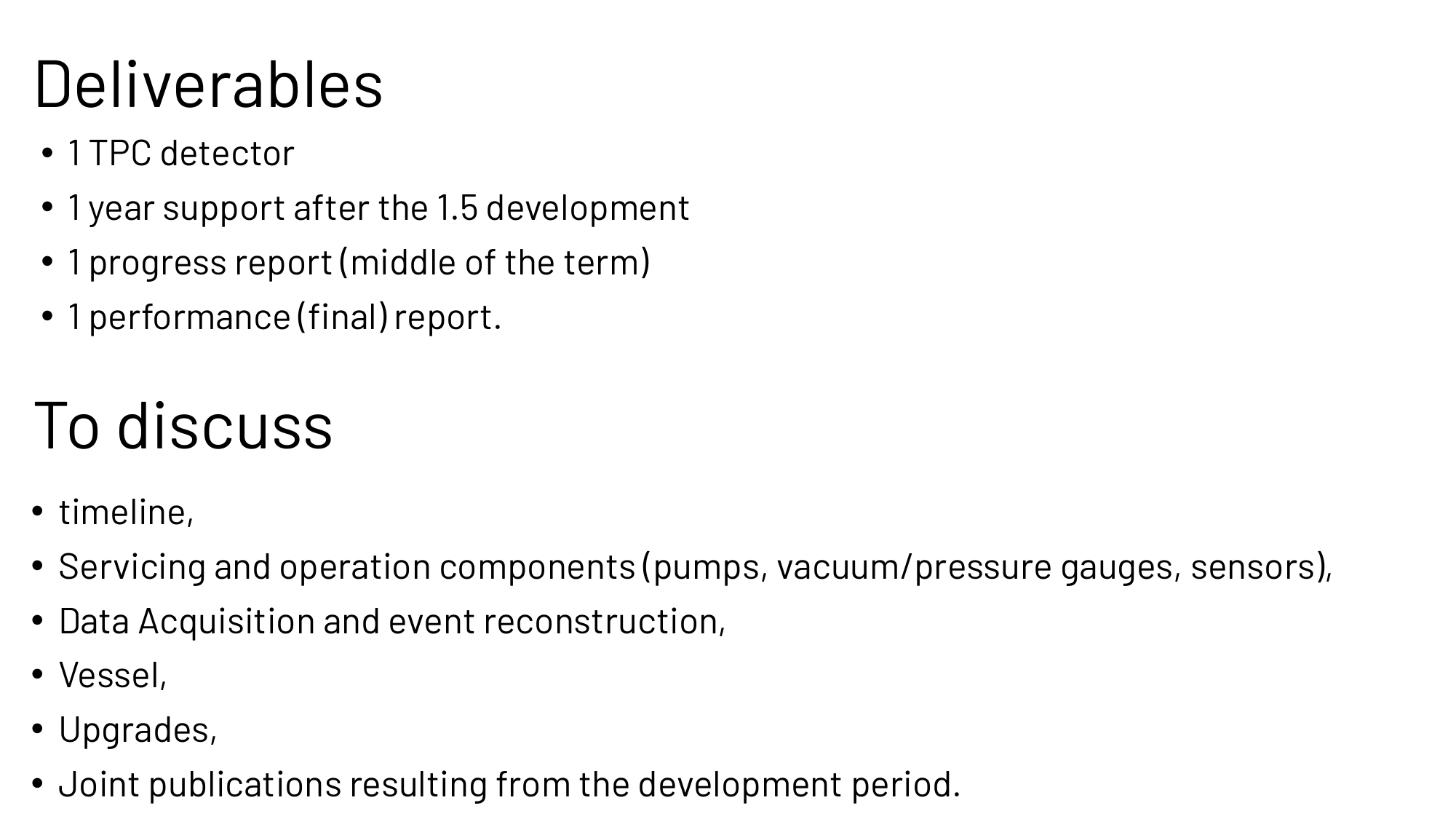

Deliverables
1 TPC detector
1 year support after the 1.5 development
1 progress report (middle of the term)
1 performance (final) report.
# To discuss
timeline,
Servicing and operation components (pumps, vacuum/pressure gauges, sensors),
Data Acquisition and event reconstruction,
Vessel,
Upgrades,
Joint publications resulting from the development period.